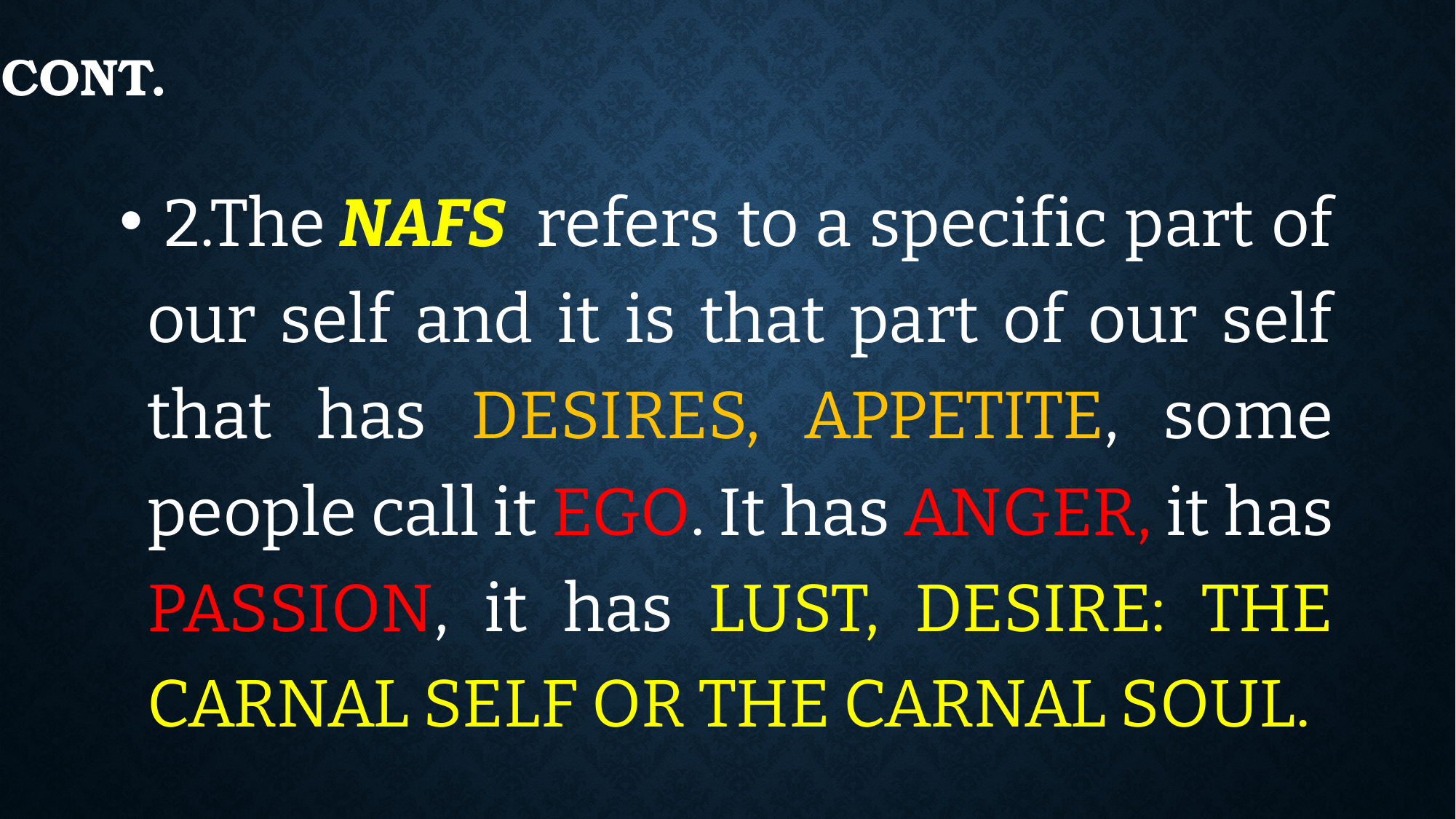

# Cont.
 2.The NAFS  refers to a specific part of our self and it is that part of our self that has DESIRES, APPETITE, some people call it EGO. It has ANGER, it has PASSION, it has LUST, DESIRE: THE CARNAL SELF OR THE CARNAL SOUL.